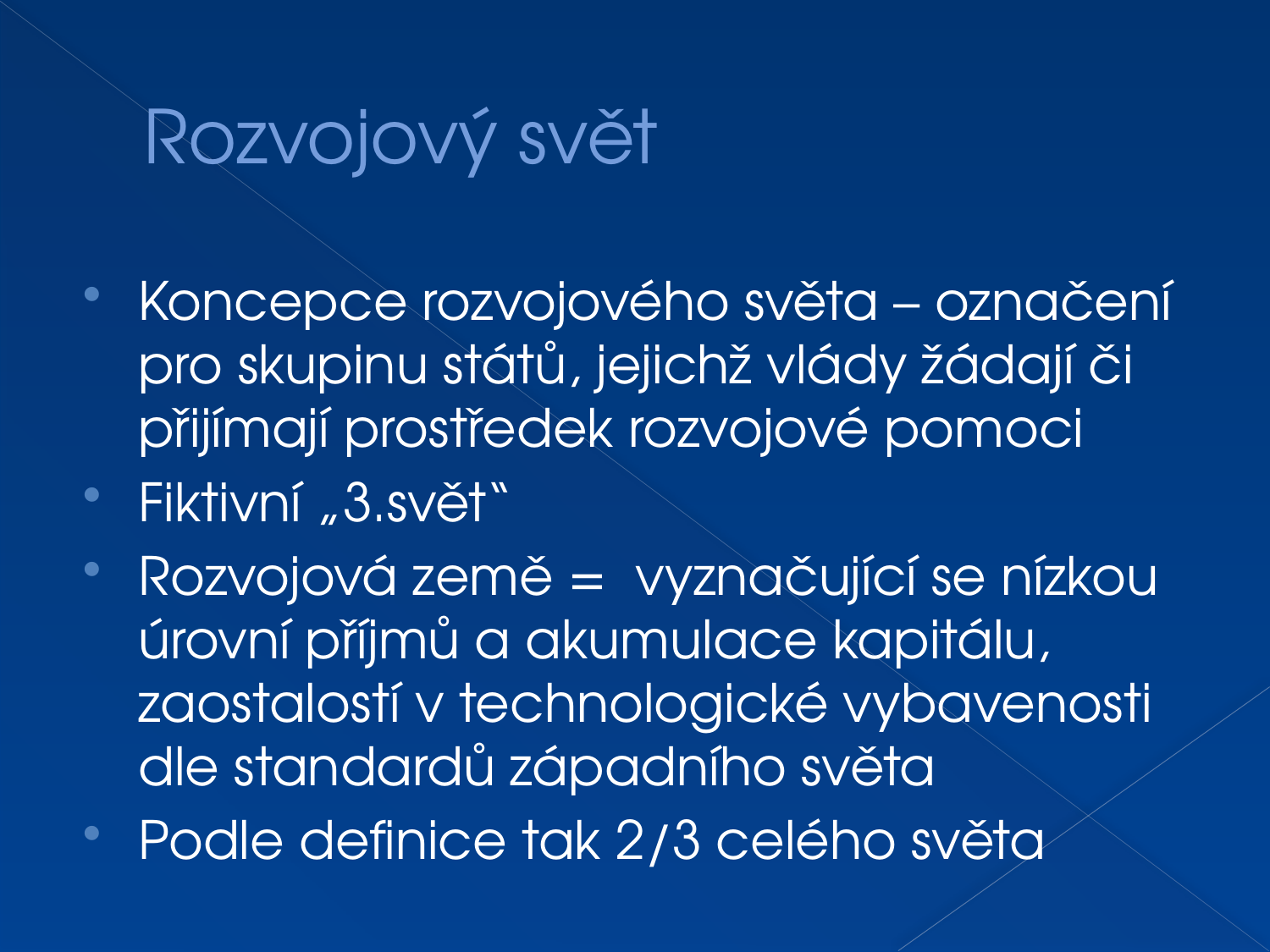

# Rozvojový svět
Koncepce rozvojového světa – označení pro skupinu států, jejichž vlády žádají či přijímají prostředek rozvojové pomoci
Fiktivní „3.svět“
Rozvojová země =  vyznačující se nízkou úrovní příjmů a akumulace kapitálu, zaostalostí v technologické vybavenosti dle standardů západního světa
Podle definice tak 2/3 celého světa